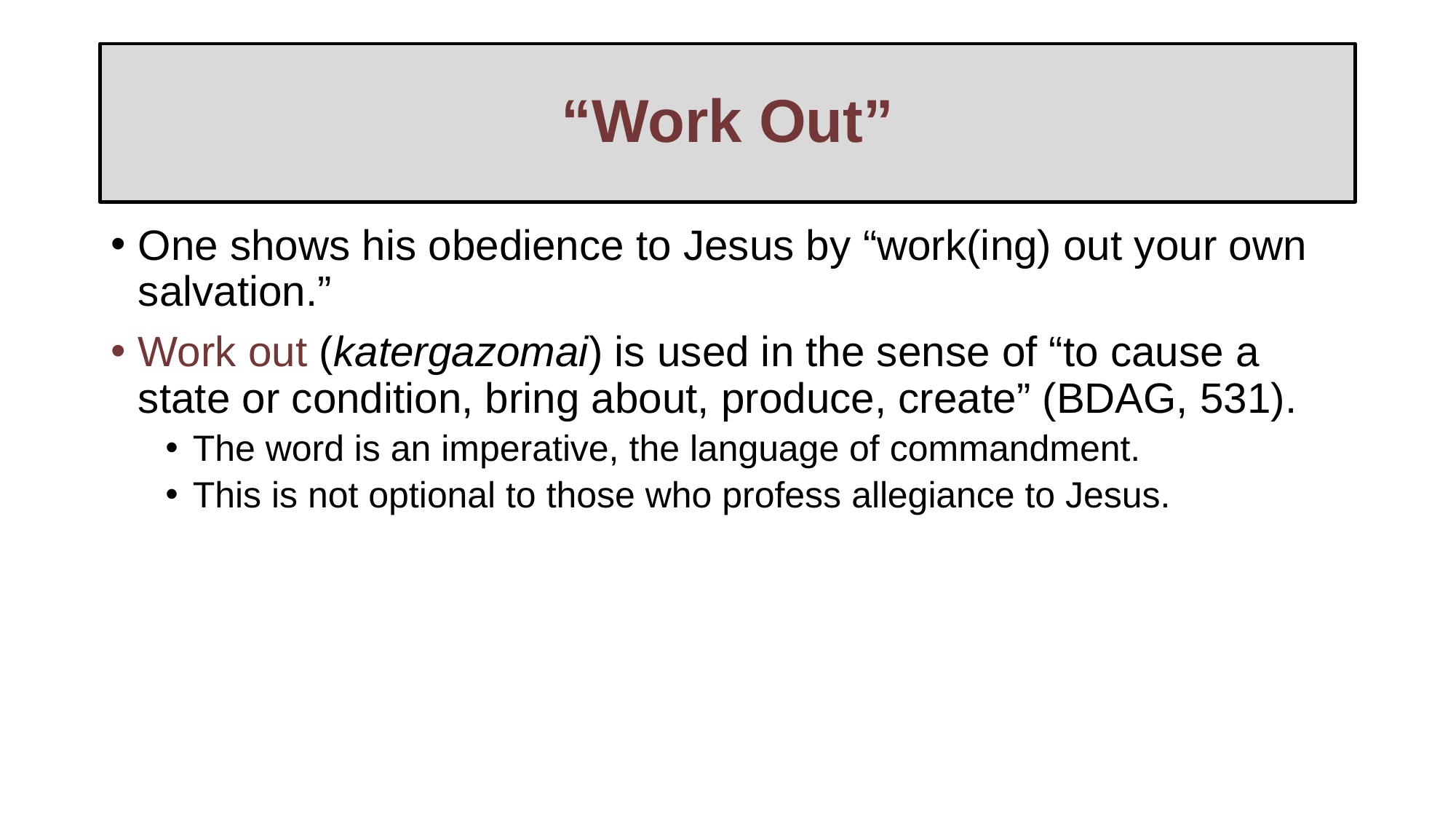

# “Work Out”
One shows his obedience to Jesus by “work(ing) out your own salvation.”
Work out (katergazomai) is used in the sense of “to cause a state or condition, bring about, produce, create” (BDAG, 531).
The word is an imperative, the language of commandment.
This is not optional to those who profess allegiance to Jesus.